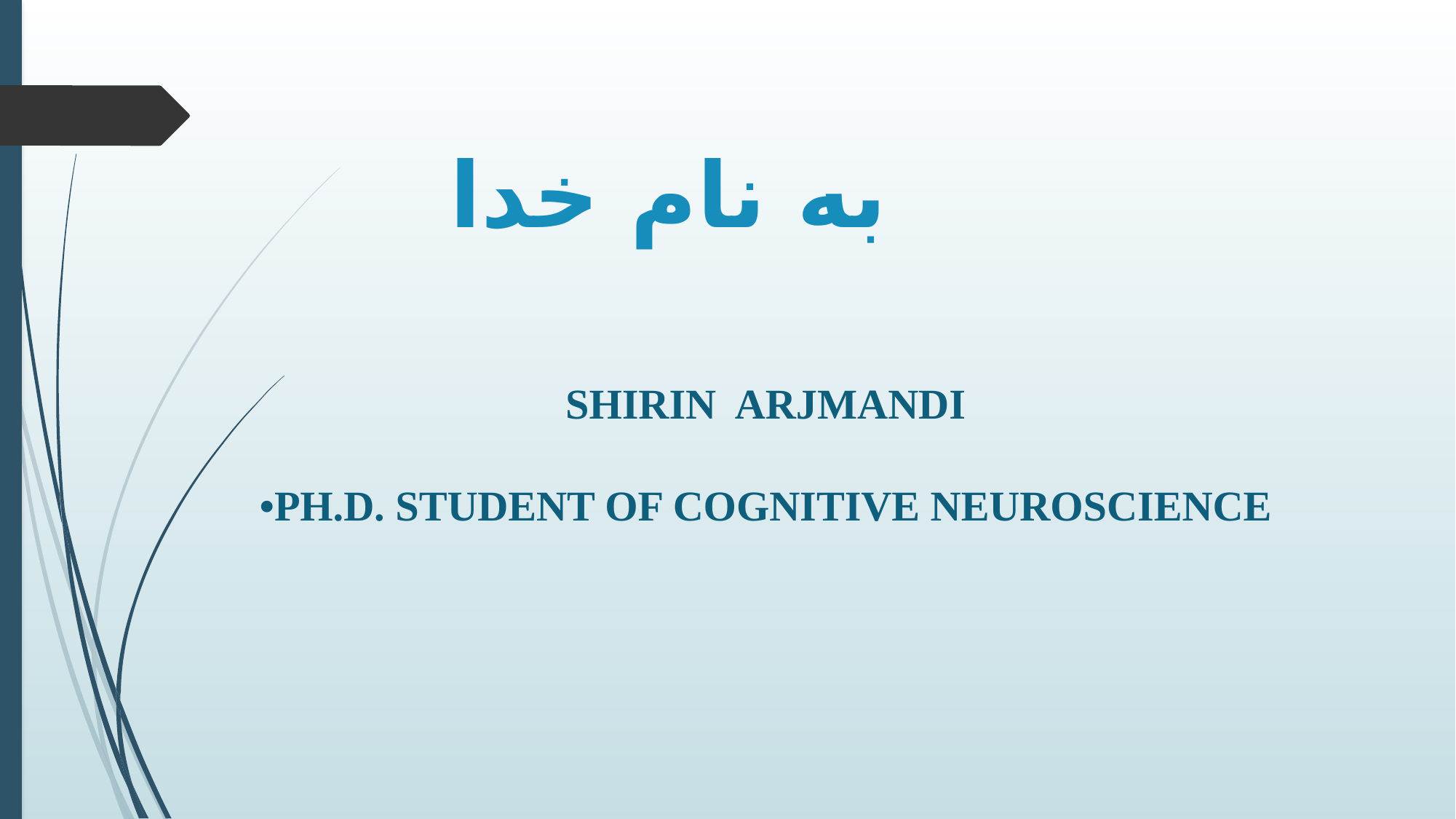

# به نام خدا
SHIRIN  ARJMANDI

•PH.D. STUDENT OF COGNITIVE NEUROSCIENCE